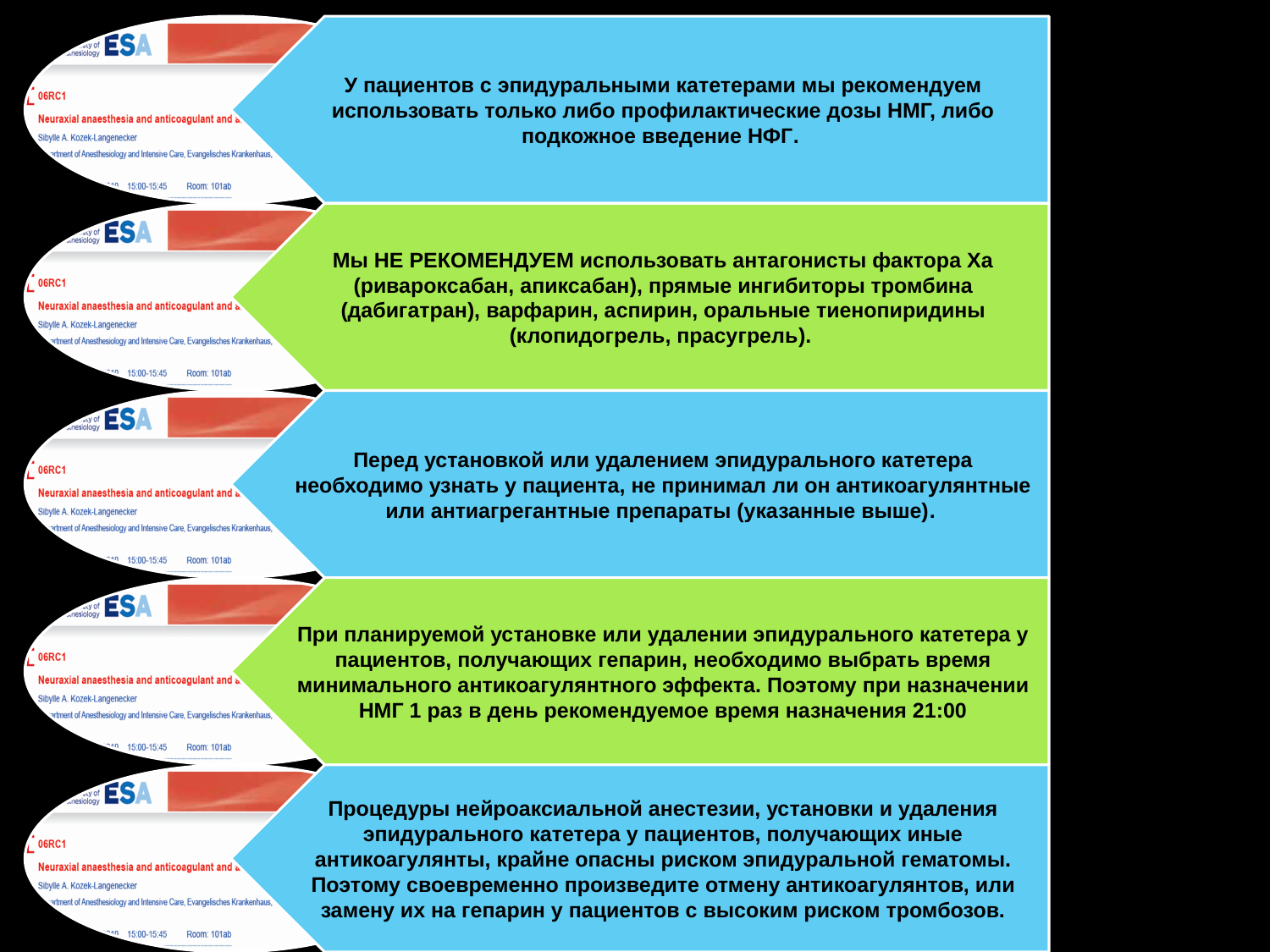

У пациентов с эпидуральными катетерами мы рекомендуем использовать только либо профилактические дозы НМГ, либо подкожное введение НФГ.
Мы НЕ РЕКОМЕНДУЕМ использовать антагонисты фактора Ха (ривароксабан, апиксабан), прямые ингибиторы тромбина (дабигатран), варфарин, аспирин, оральные тиенопиридины (клопидогрель, прасугрель).
Перед установкой или удалением эпидурального катетера необходимо узнать у пациента, не принимал ли он антикоагулянтные или антиагрегантные препараты (указанные выше).
При планируемой установке или удалении эпидурального катетера у пациентов, получающих гепарин, необходимо выбрать время минимального антикоагулянтного эффекта. Поэтому при назначении НМГ 1 раз в день рекомендуемое время назначения 21:00
Процедуры нейроаксиальной анестезии, установки и удаления эпидурального катетера у пациентов, получающих иные антикоагулянты, крайне опасны риском эпидуральной гематомы. Поэтому своевременно произведите отмену антикоагулянтов, или замену их на гепарин у пациентов с высоким риском тромбозов.